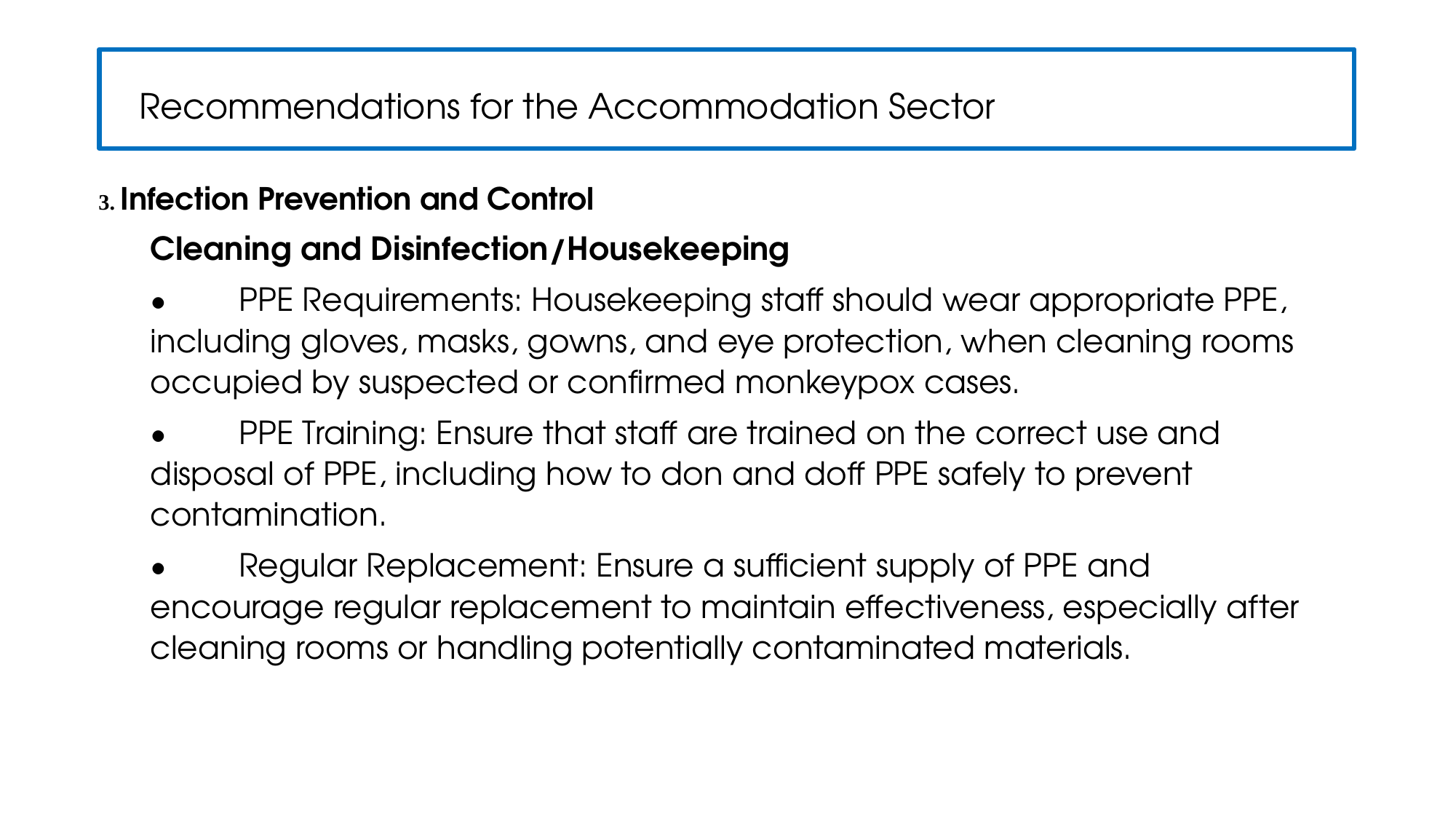

# Recommendations for the Accommodation Sector
3. Infection Prevention and Control
Cleaning and Disinfection/Housekeeping
•	PPE Requirements: Housekeeping staff should wear appropriate PPE, including gloves, masks, gowns, and eye protection, when cleaning rooms occupied by suspected or confirmed monkeypox cases.
•	PPE Training: Ensure that staff are trained on the correct use and disposal of PPE, including how to don and doff PPE safely to prevent contamination.
•	Regular Replacement: Ensure a sufficient supply of PPE and encourage regular replacement to maintain effectiveness, especially after cleaning rooms or handling potentially contaminated materials.

m